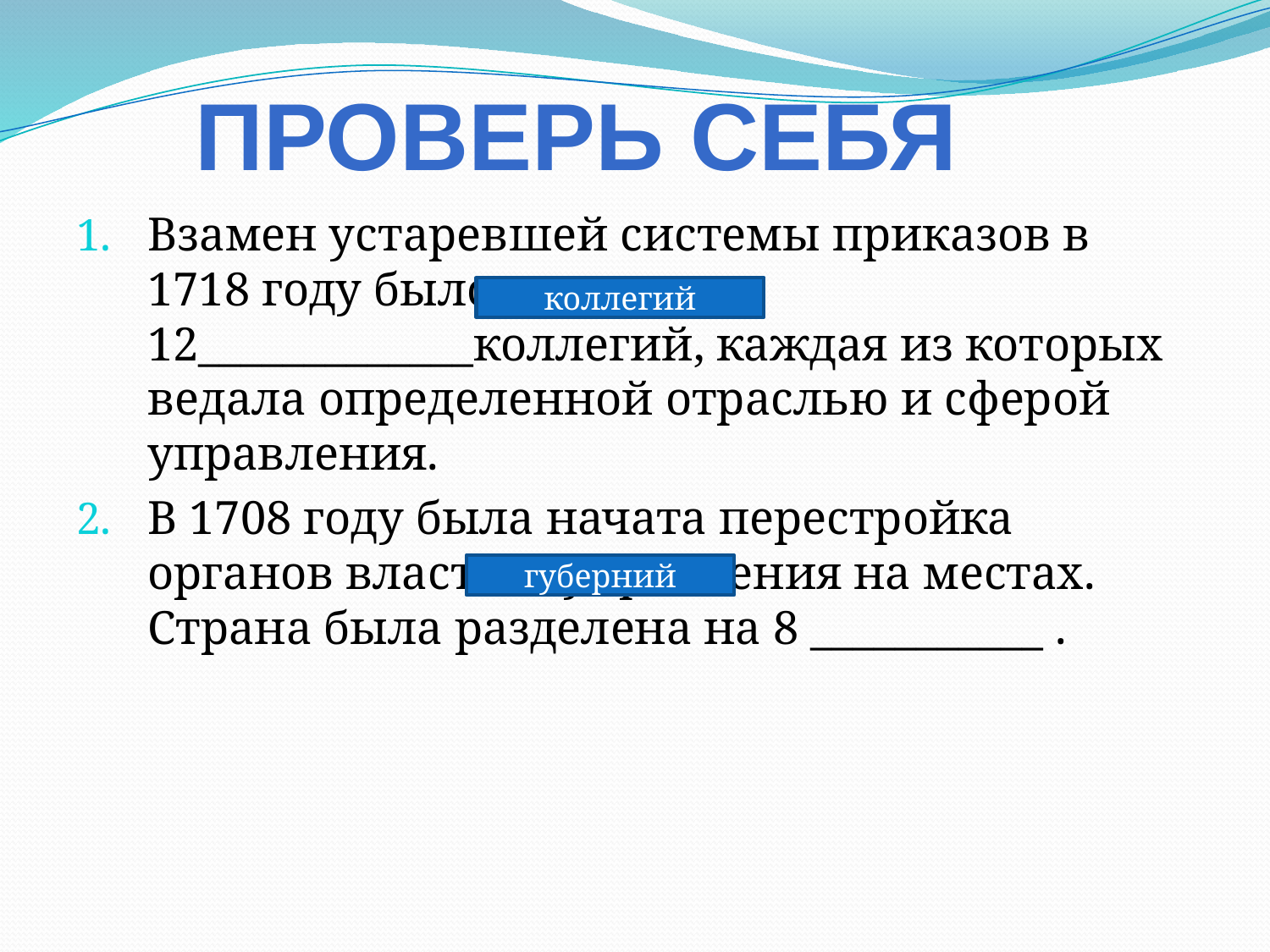

Проверь себя
Взамен устаревшей системы приказов в 1718 году было создано 12_____________коллегий, каждая из которых ведала определенной отраслью и сферой управления.
В 1708 году была начата перестройка органов власти и управления на местах. Страна была разделена на 8 ___________ .
коллегий
губерний